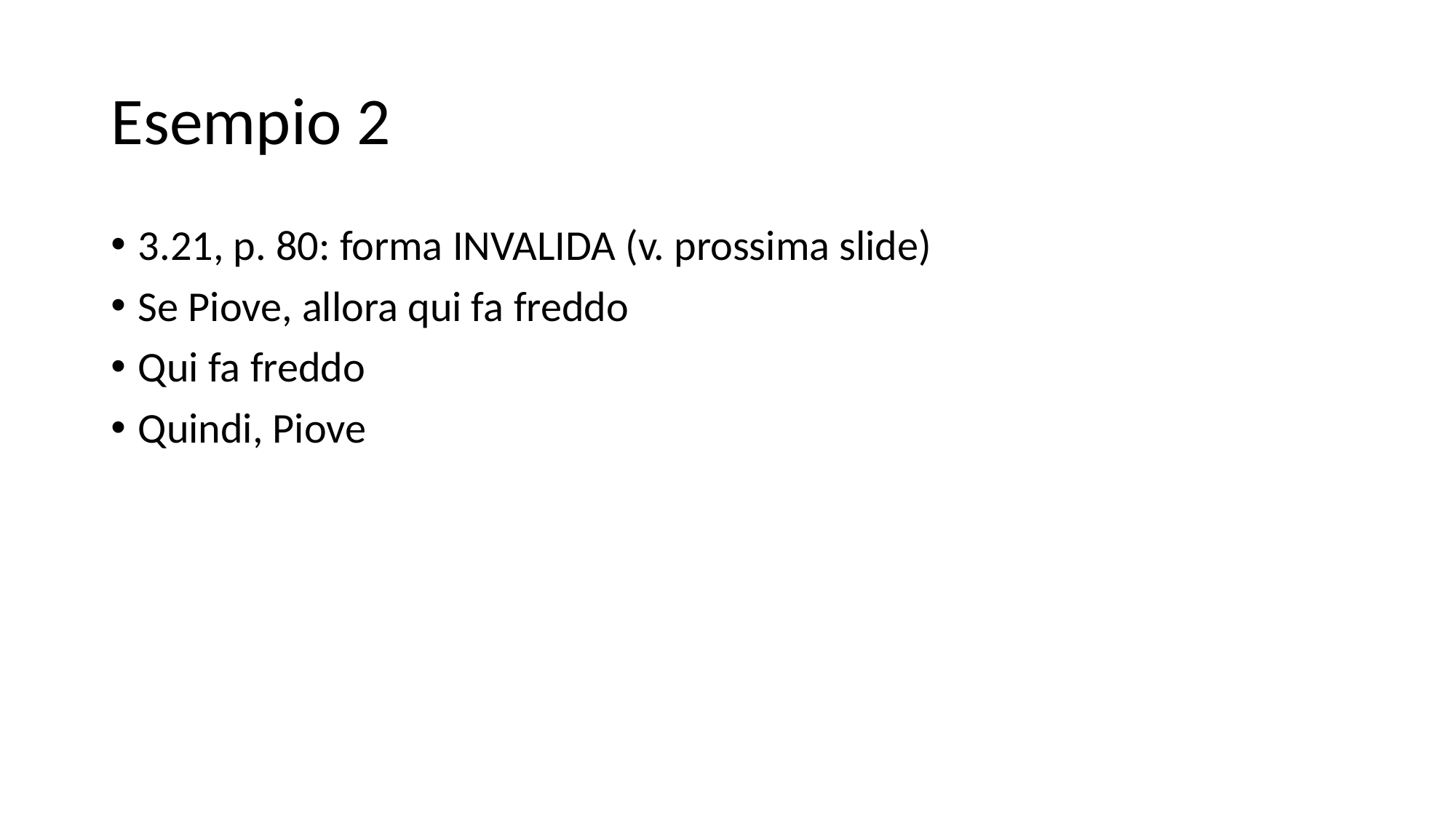

# Esempio 2
3.21, p. 80: forma INVALIDA (v. prossima slide)
Se Piove, allora qui fa freddo
Qui fa freddo
Quindi, Piove